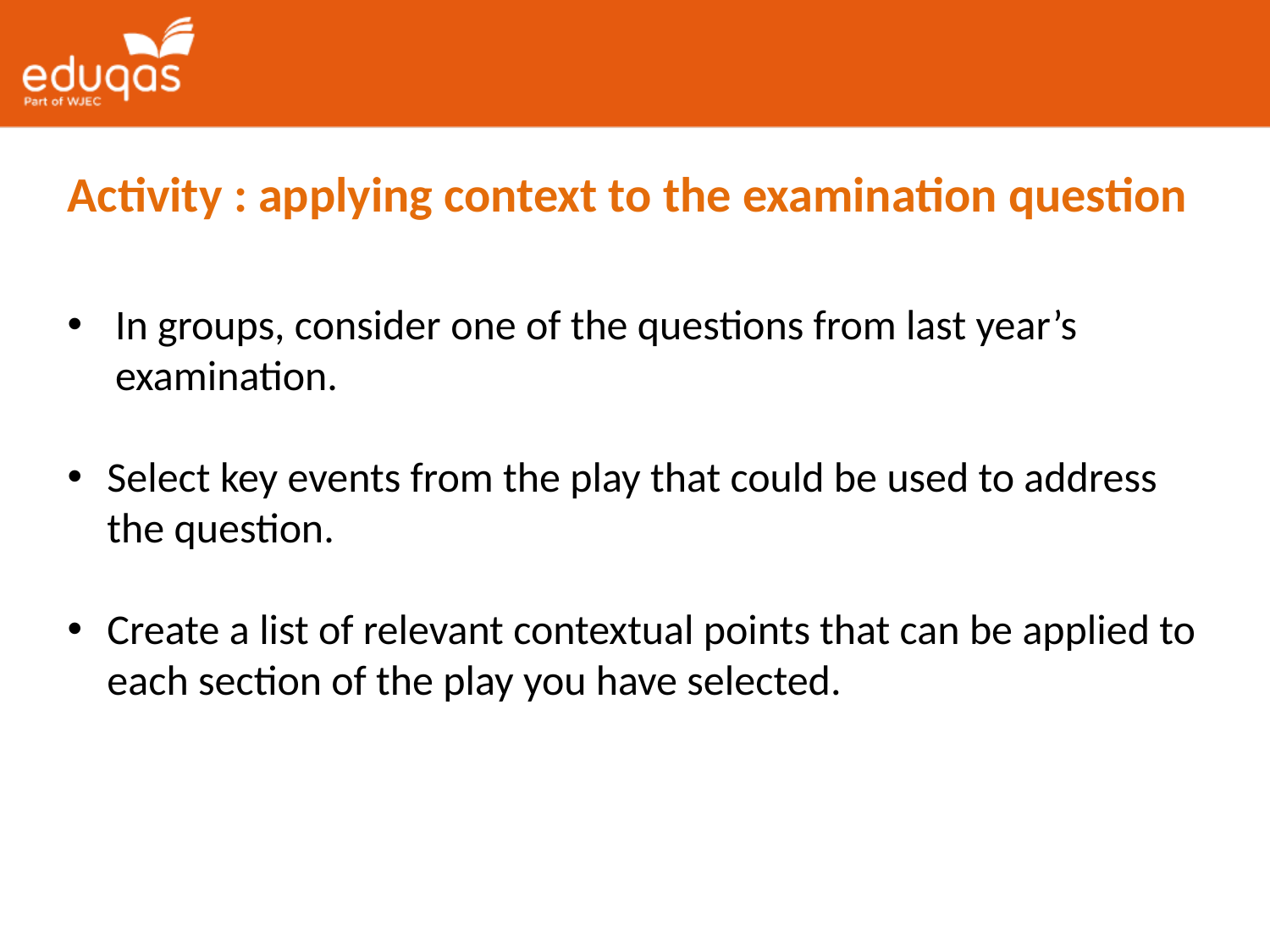

Activity : applying context to the examination question

In groups, consider one of the questions from last year’s examination.

Select key events from the play that could be used to address the question.

Create a list of relevant contextual points that can be applied to each section of the play you have selected.